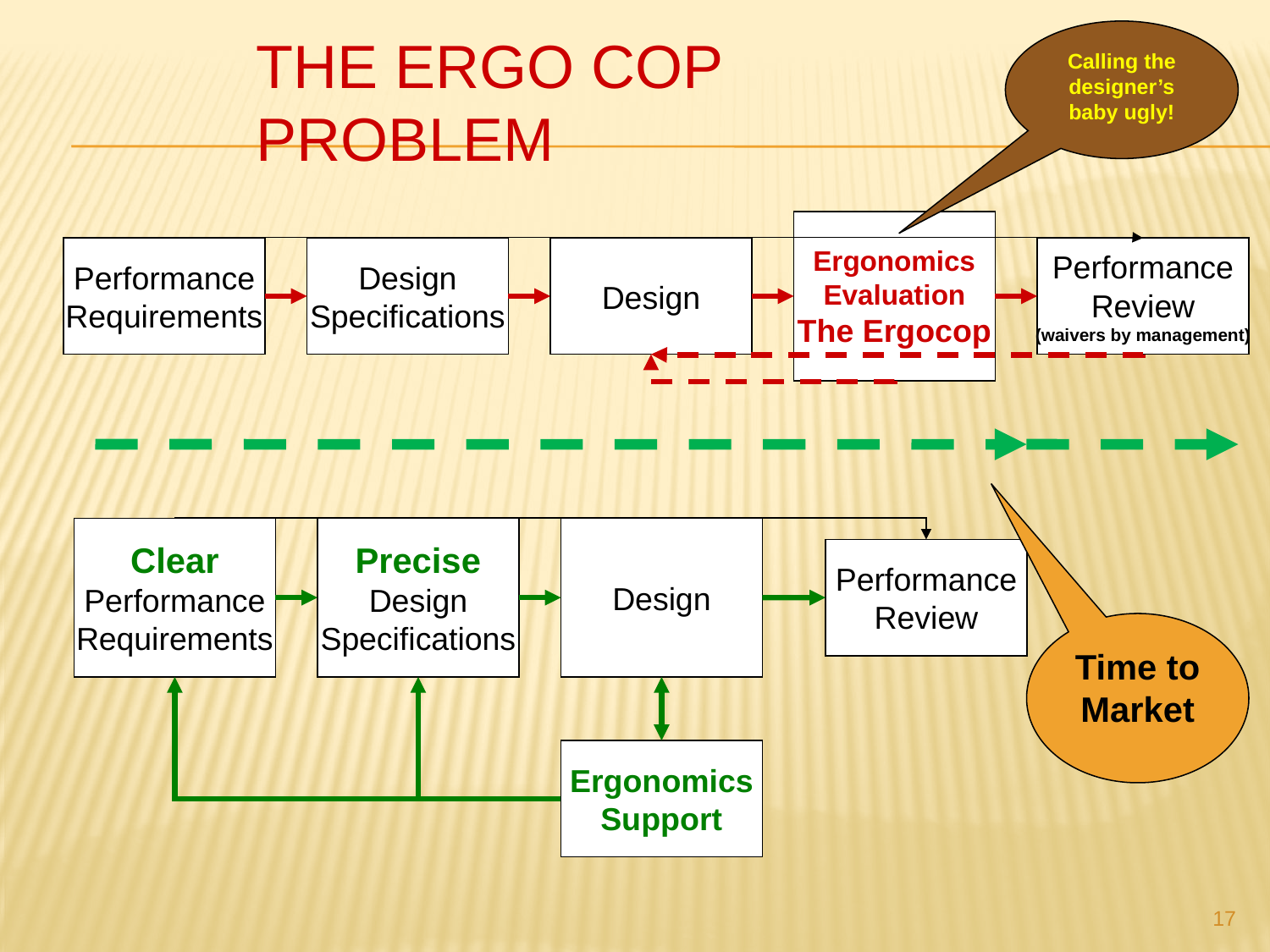

# The Ergo Cop Problem
Calling the designer’s baby ugly!
Ergonomics
Evaluation
The Ergocop
Performance
Requirements
Design
Specifications
Design
Performance
Review
(waivers by management)

Clear
Performance
Requirements
Precise
Design
Specifications
Design
Performance
Review
Time to
Market
Ergonomics
Support
17